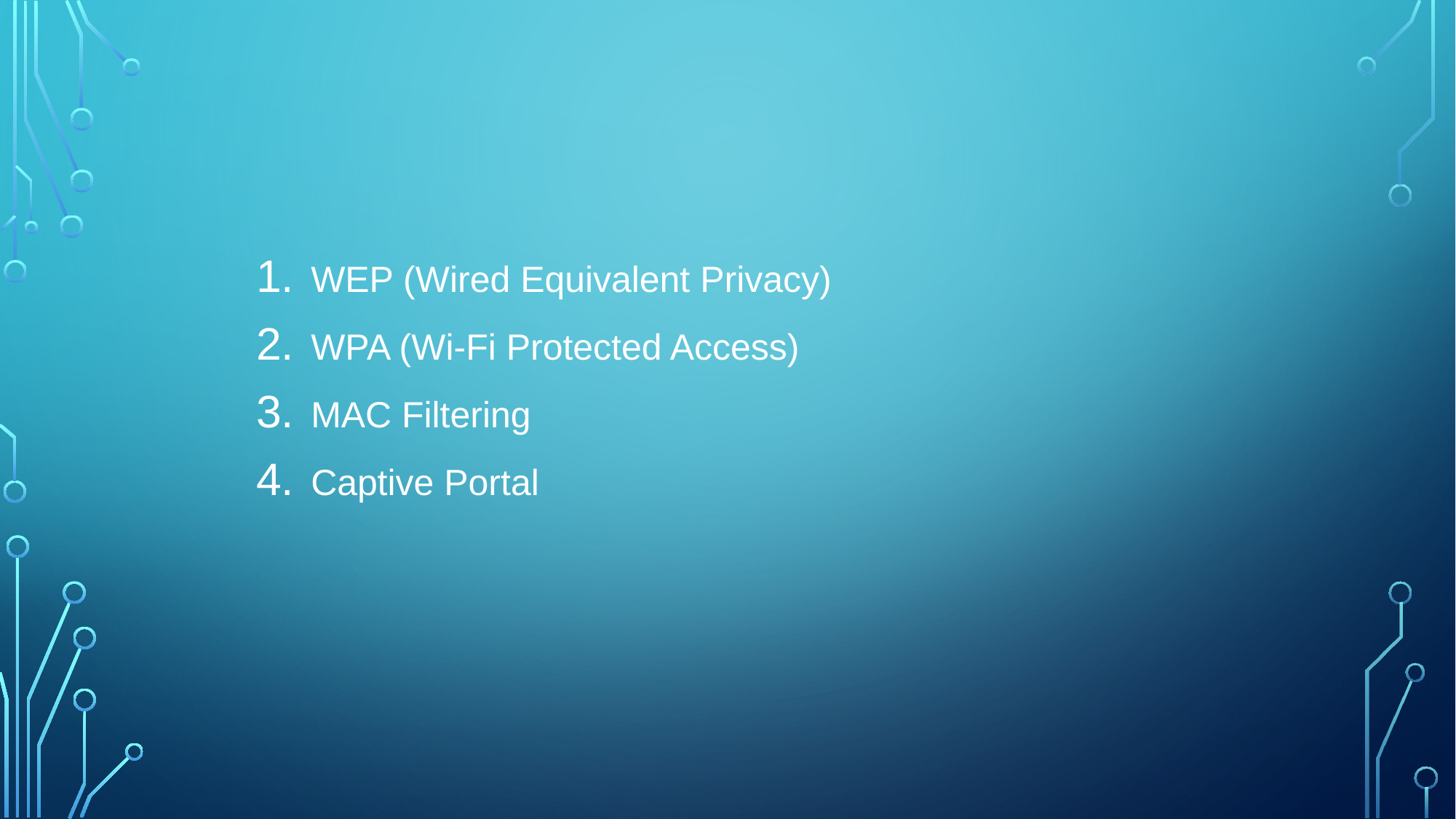

WEP (Wired Equivalent Privacy)
WPA (Wi-Fi Protected Access)
MAC Filtering
Captive Portal